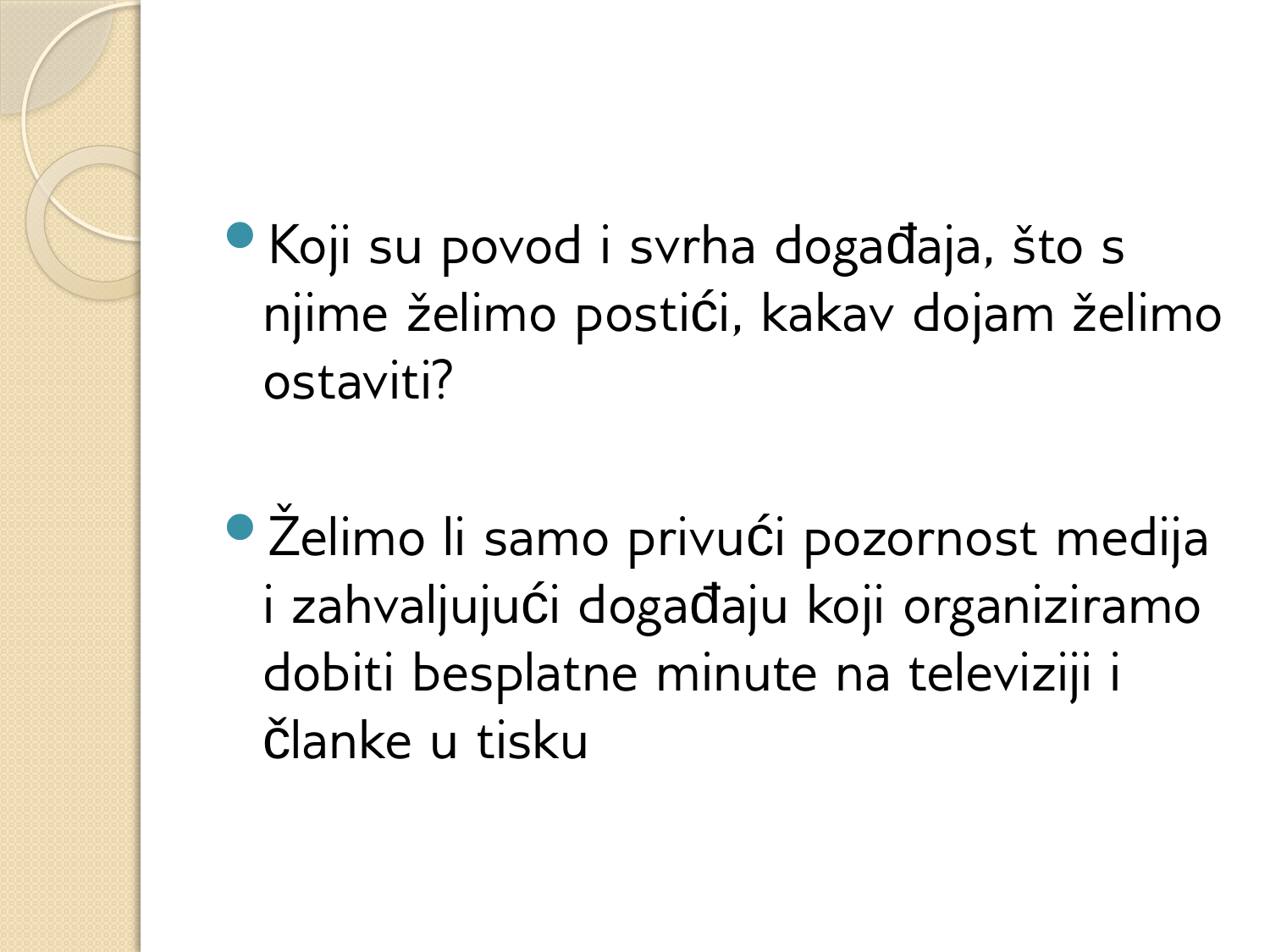

#
Koji su povod i svrha događaja, što s njime želimo postići, kakav dojam želimo ostaviti?

Želimo li samo privući pozornost medija i zahvaljujući događaju koji organiziramo dobiti besplatne minute na televiziji i članke u tisku